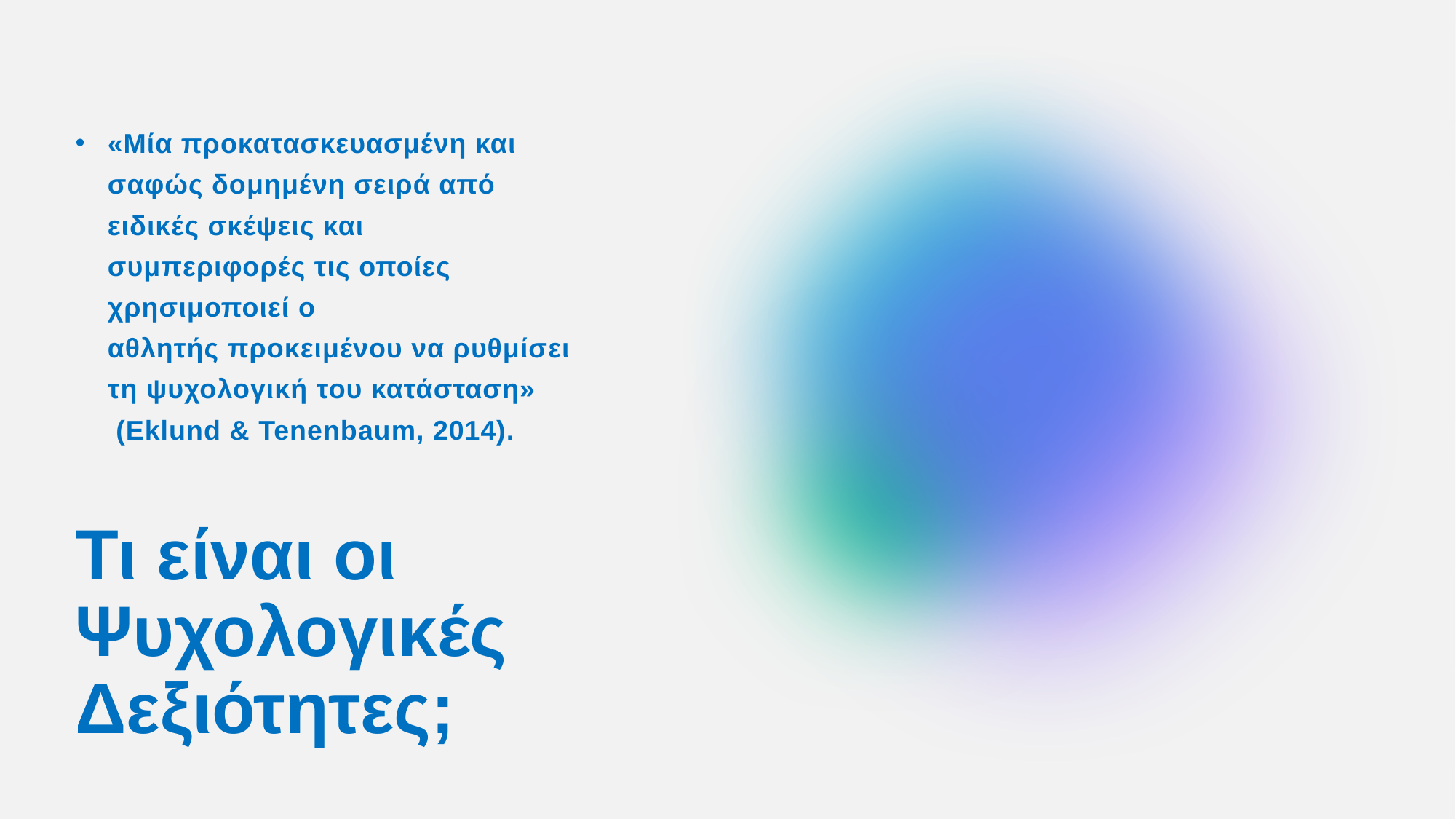

«Μία προκατασκευασμένη και σαφώς δομημένη σειρά από ειδικές σκέψεις και συμπεριφορές τις οποίες χρησιμοποιεί ο αθλητής προκειμένου να ρυθμίσει τη ψυχολογική του κατάσταση»  (Eklund & Tenenbaum, 2014).

# Τι είναι οι Ψυχολογικές Δεξιότητες;